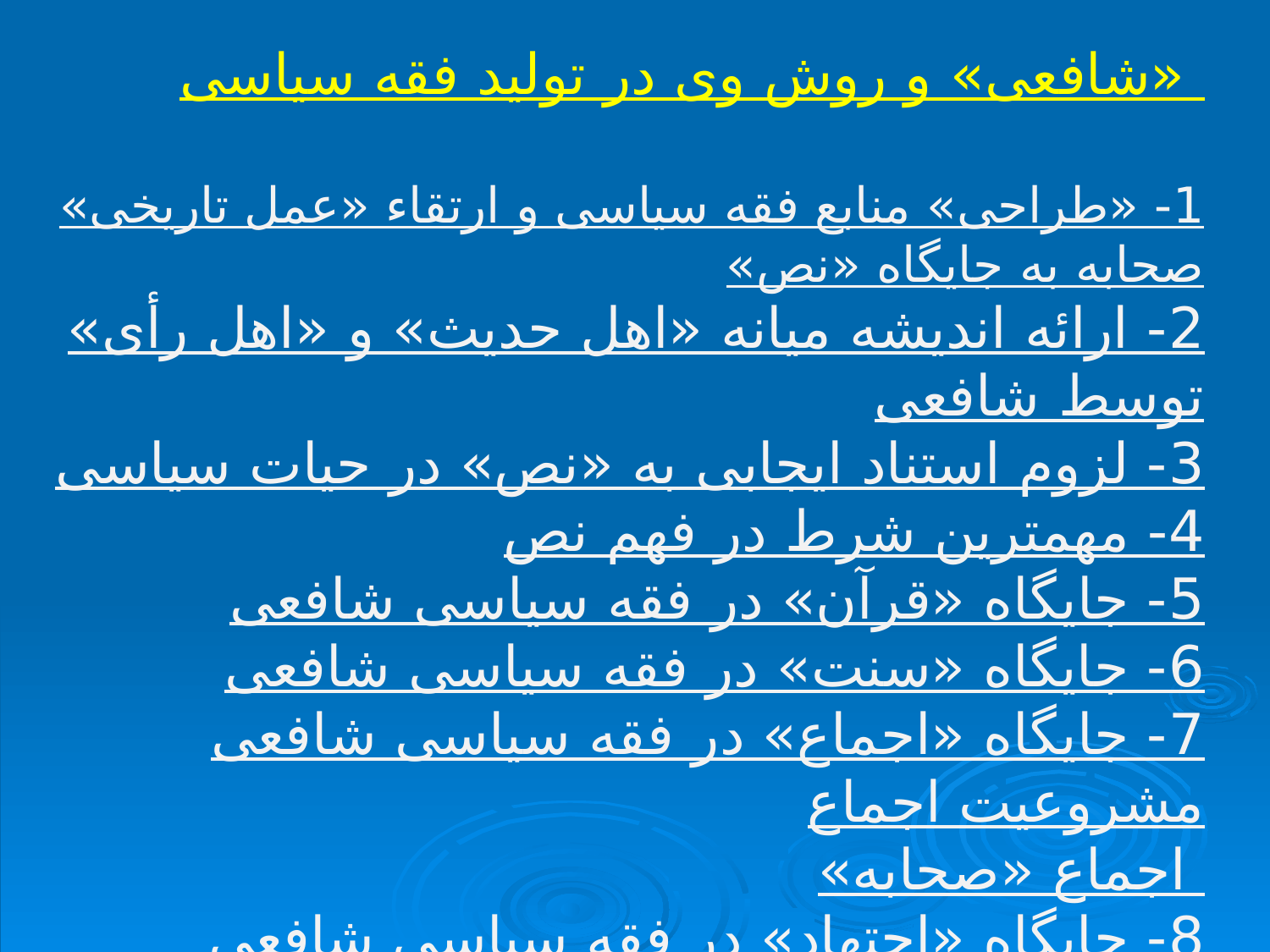

«شافعی» و روش وی در تولید فقه سیاسی

1- «طراحی» منابع فقه سیاسی و ارتقاء «عمل تاریخی» صحابه به جایگاه «نص»
2- ارائه اندیشه میانه «اهل حدیث» و «اهل رأی» توسط شافعی
3- لزوم استناد ایجابی به «نص» در حیات سیاسی
4- مهمترین شرط در فهم نص
5- جایگاه «قرآن» در فقه سیاسی شافعی
6- جایگاه «سنت» در فقه سیاسی شافعی
7- جایگاه «اجماع» در فقه سیاسی شافعی
مشروعیت اجماع
 اجماع «صحابه»
8- جایگاه «اجتهاد» در فقه سیاسی شافعی
9- نظام روشی شافعی در تولید اندیشه سیاسی